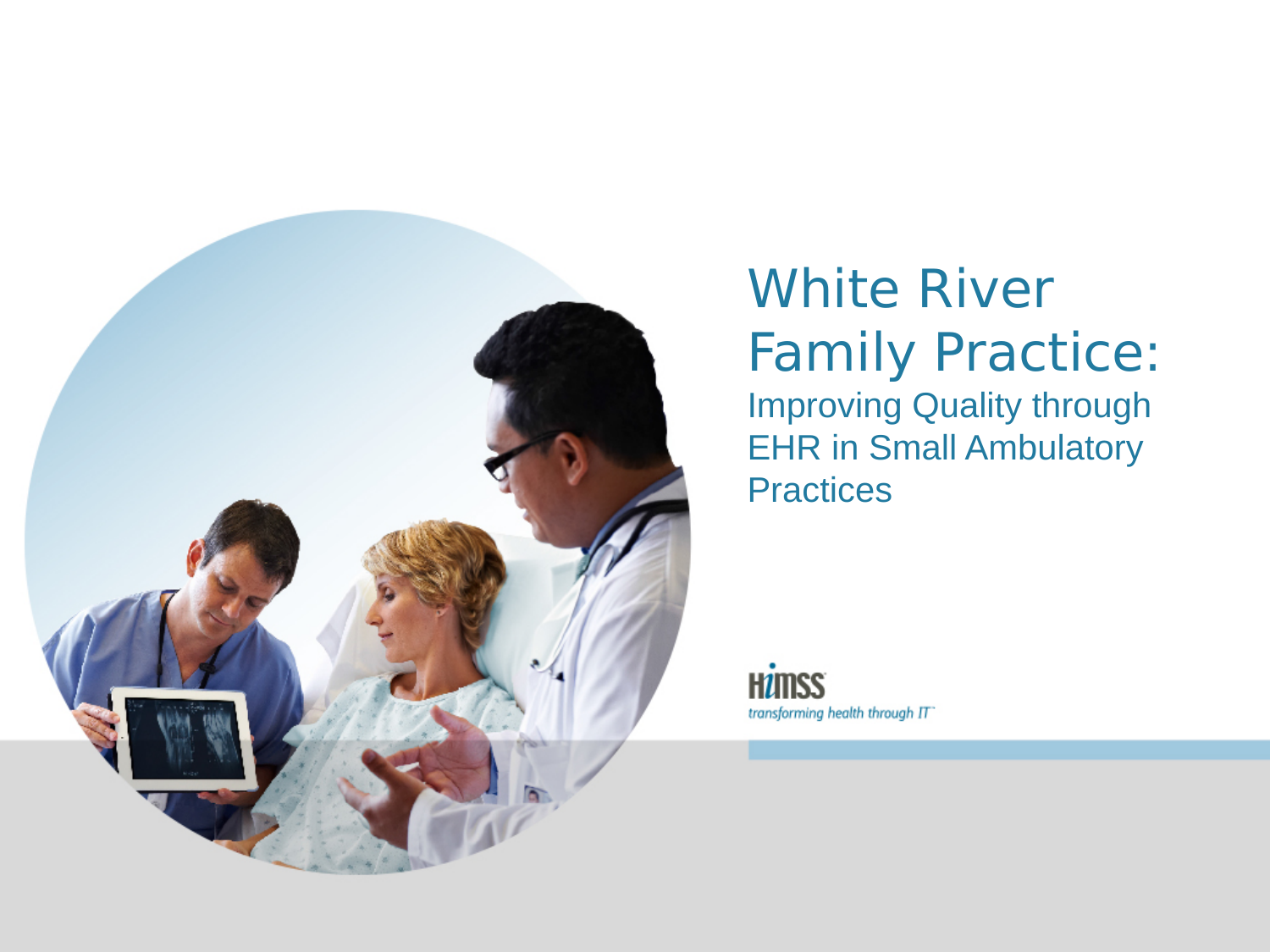

# White River Family Practice: Improving Quality through EHR in Small Ambulatory Practices